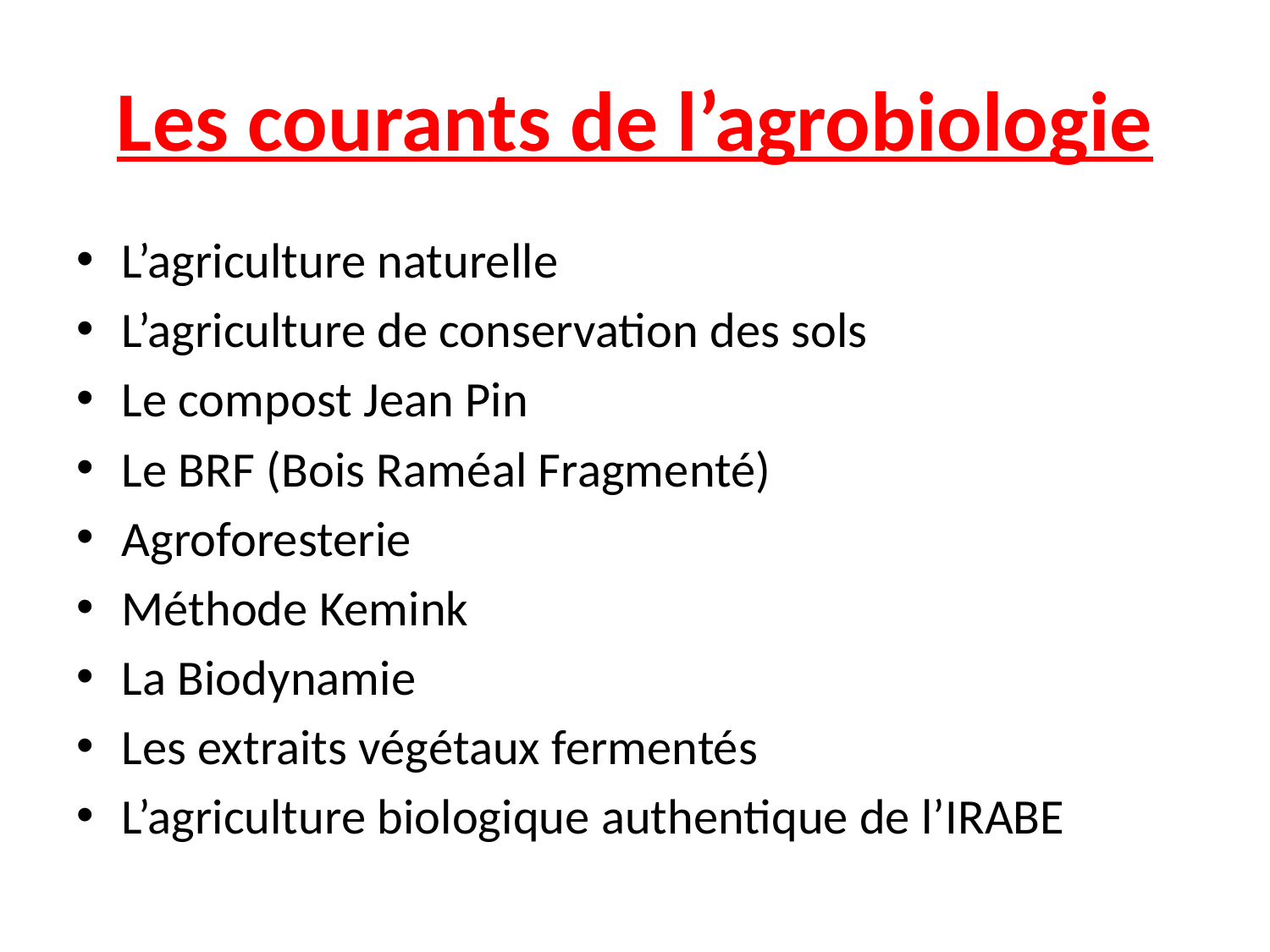

# Les courants de l’agrobiologie
L’agriculture naturelle
L’agriculture de conservation des sols
Le compost Jean Pin
Le BRF (Bois Raméal Fragmenté)
Agroforesterie
Méthode Kemink
La Biodynamie
Les extraits végétaux fermentés
L’agriculture biologique authentique de l’IRABE